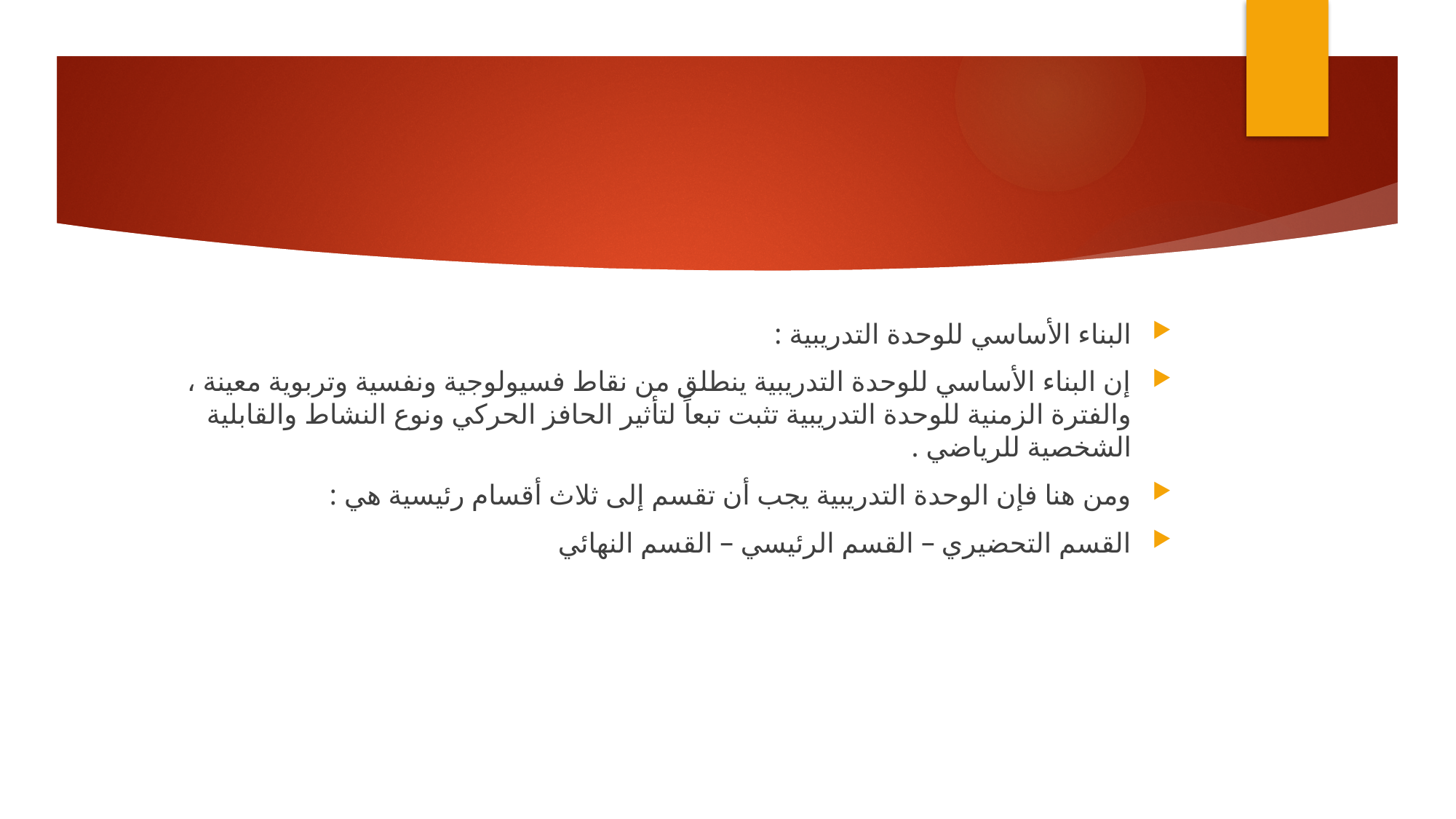

#
البناء الأساسي للوحدة التدريبية :
إن البناء الأساسي للوحدة التدريبية ينطلق من نقاط فسيولوجية ونفسية وتربوية معينة ، والفترة الزمنية للوحدة التدريبية تثبت تبعاً لتأثير الحافز الحركي ونوع النشاط والقابلية الشخصية للرياضي .
ومن هنا فإن الوحدة التدريبية يجب أن تقسم إلى ثلاث أقسام رئيسية هي :
القسم التحضيري – القسم الرئيسي – القسم النهائي